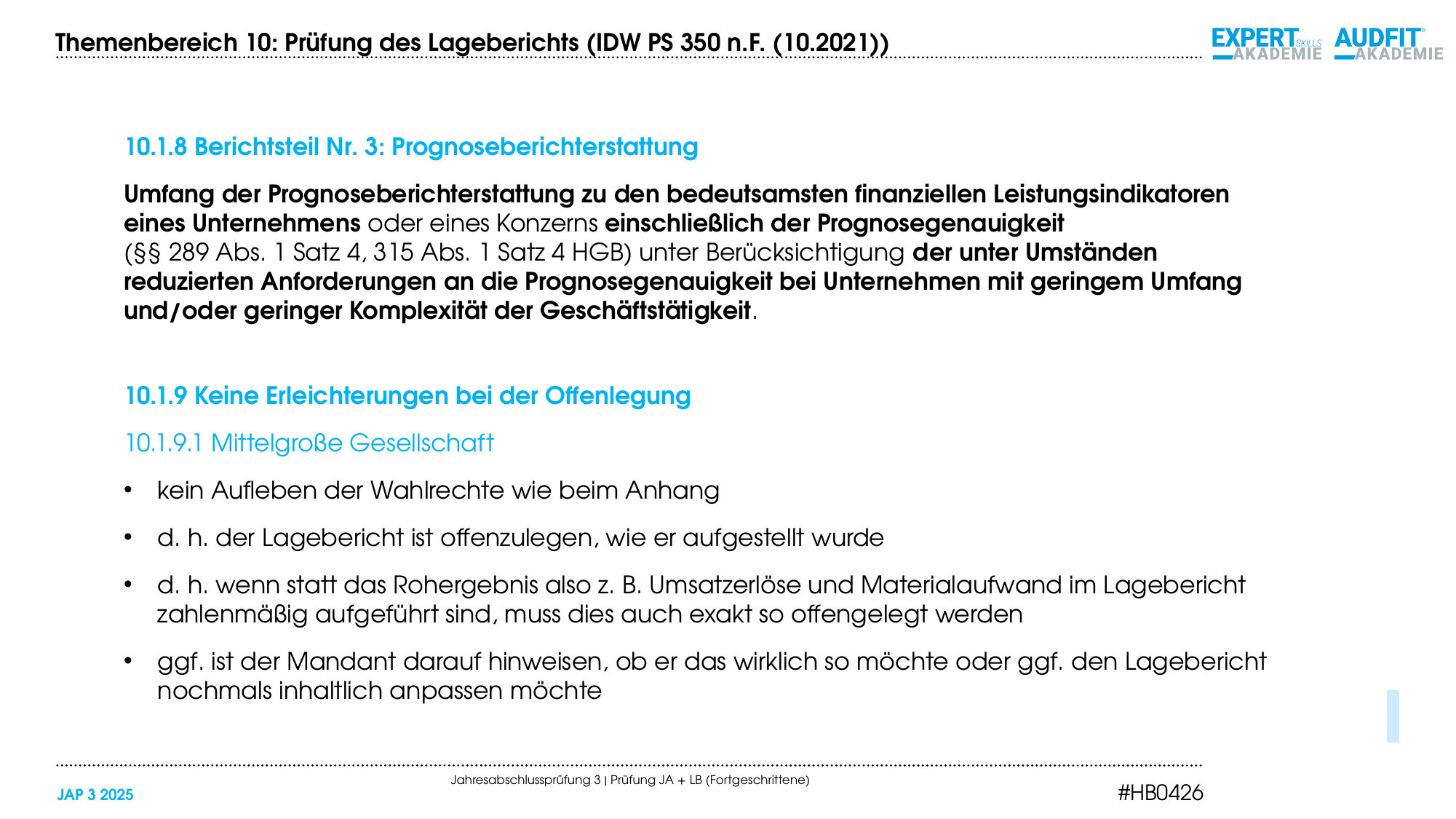

Themenbereich 10: Prüfung des Lageberichts (IDW PS 350 n.F. (10.2021))
10.1.8 Berichtsteil Nr. 3: Prognoseberichterstattung
Umfang der Prognoseberichterstattung zu den bedeutsamsten finanziellen Leistungsindikatoren
eines Unternehmens oder eines Konzerns einschließlich der Prognosegenauigkeit
(§§ 289 Abs. 1 Satz 4, 315 Abs. 1 Satz 4 HGB) unter Berücksichtigung der unter Umständen
reduzierten Anforderungen an die Prognosegenauigkeit bei Unternehmen mit geringem Umfang
und/oder geringer Komplexität der Geschäftstätigkeit.
10.1.9 Keine Erleichterungen bei der Offenlegung
10.1.9.1 Mittelgroße Gesellschaft
kein Aufleben der Wahlrechte wie beim Anhang
d. h. der Lagebericht ist offenzulegen, wie er aufgestellt wurde
d. h. wenn statt das Rohergebnis also z. B. Umsatzerlöse und Materialaufwand im Lagebericht
zahlenmäßig aufgeführt sind, muss dies auch exakt so offengelegt werden
ggf. ist der Mandant darauf hinweisen, ob er das wirklich so möchte oder ggf. den Lagebericht
nochmals inhaltlich anpassen möchte

05/2025